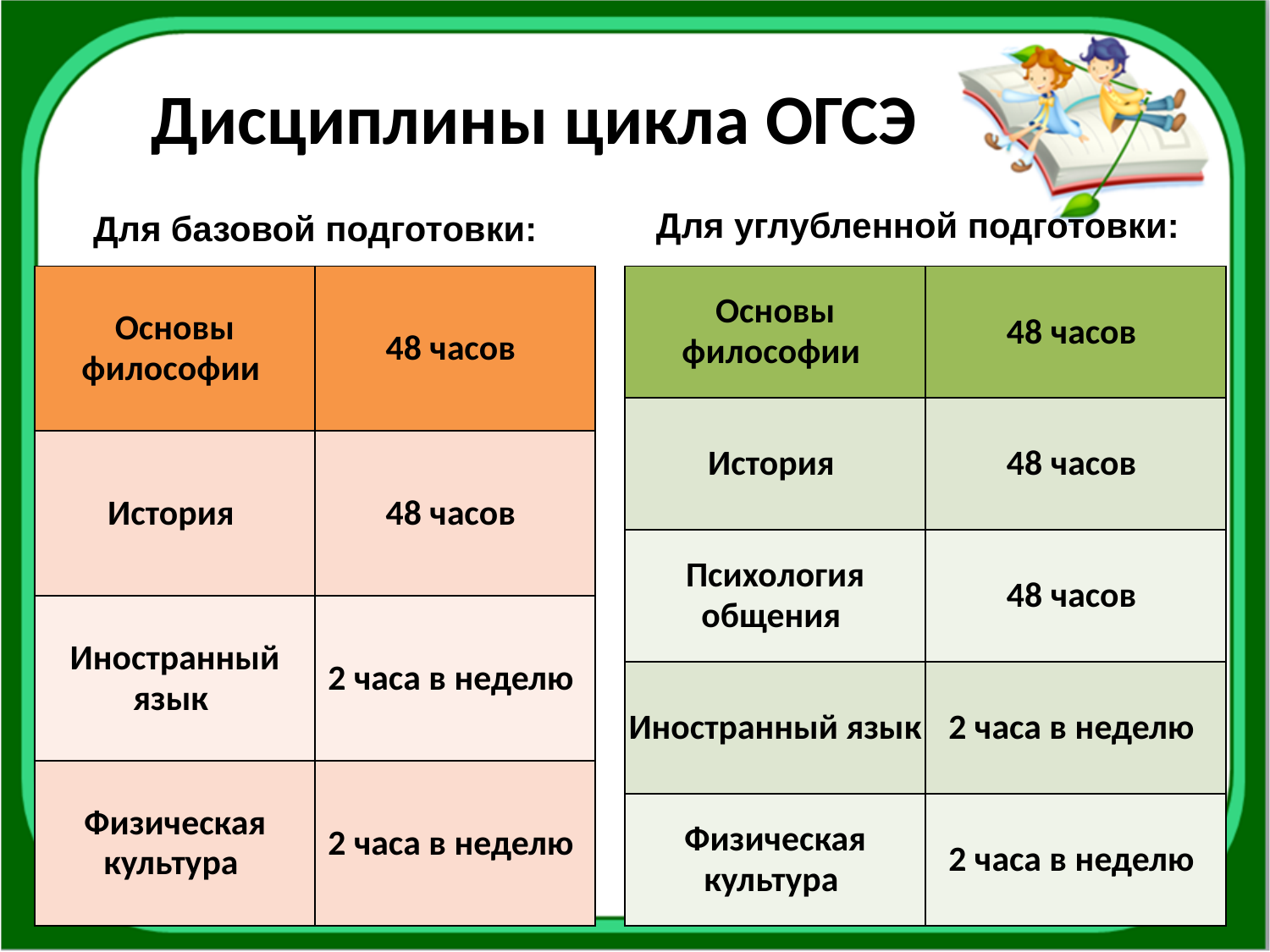

# Дисциплины цикла ОГСЭ
Для углубленной подготовки:
Для базовой подготовки:
| Основы философии | 48 часов |
| --- | --- |
| История | 48 часов |
| Иностранный язык | 2 часа в неделю |
| Физическая культура | 2 часа в неделю |
| Основы философии | 48 часов |
| --- | --- |
| История | 48 часов |
| Психология общения | 48 часов |
| Иностранный язык | 2 часа в неделю |
| Физическая культура | 2 часа в неделю |